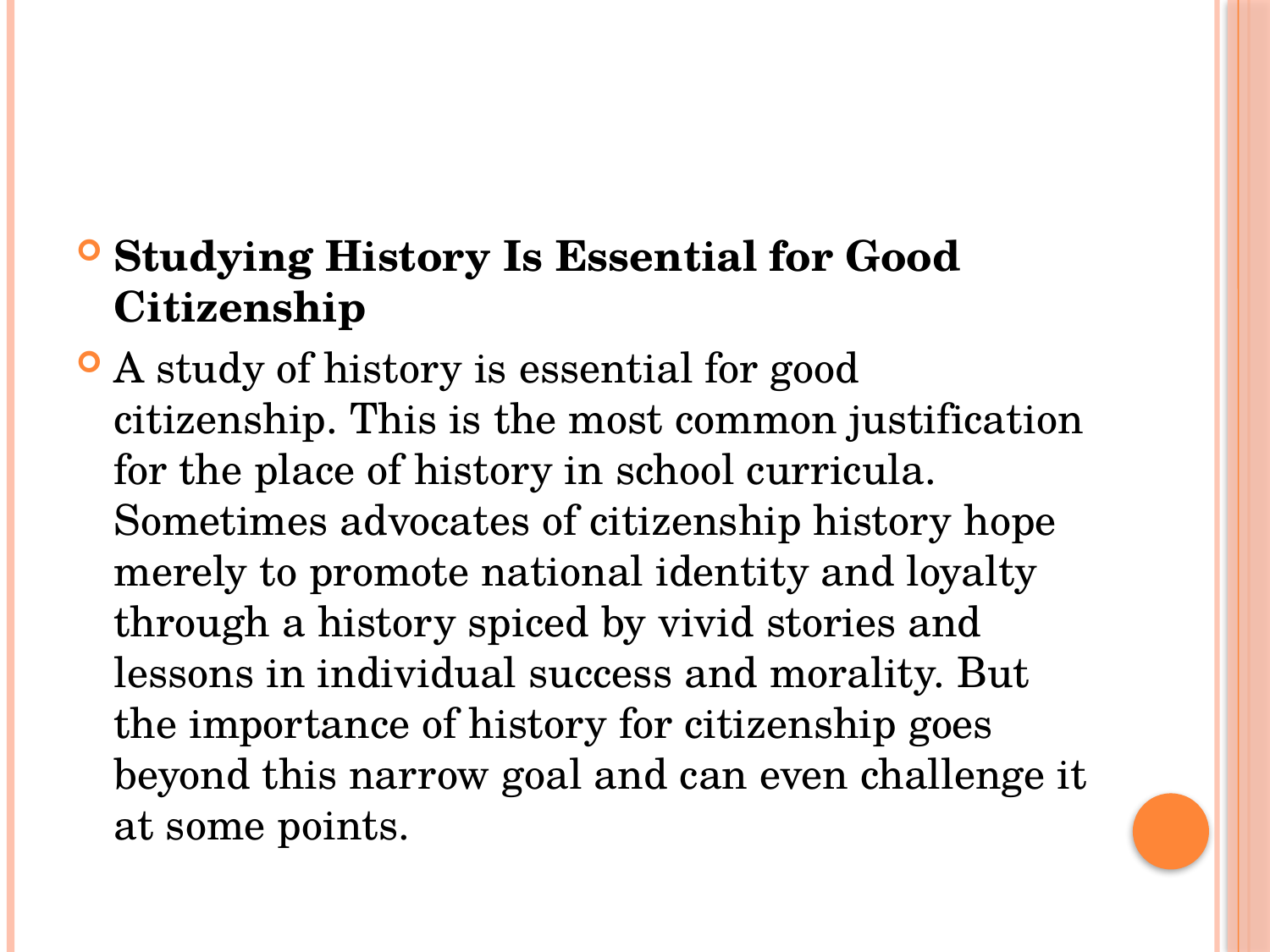

#
Studying History Is Essential for Good Citizenship
A study of history is essential for good citizenship. This is the most common justification for the place of history in school curricula. Sometimes advocates of citizenship history hope merely to promote national identity and loyalty through a history spiced by vivid stories and lessons in individual success and morality. But the importance of history for citizenship goes beyond this narrow goal and can even challenge it at some points.